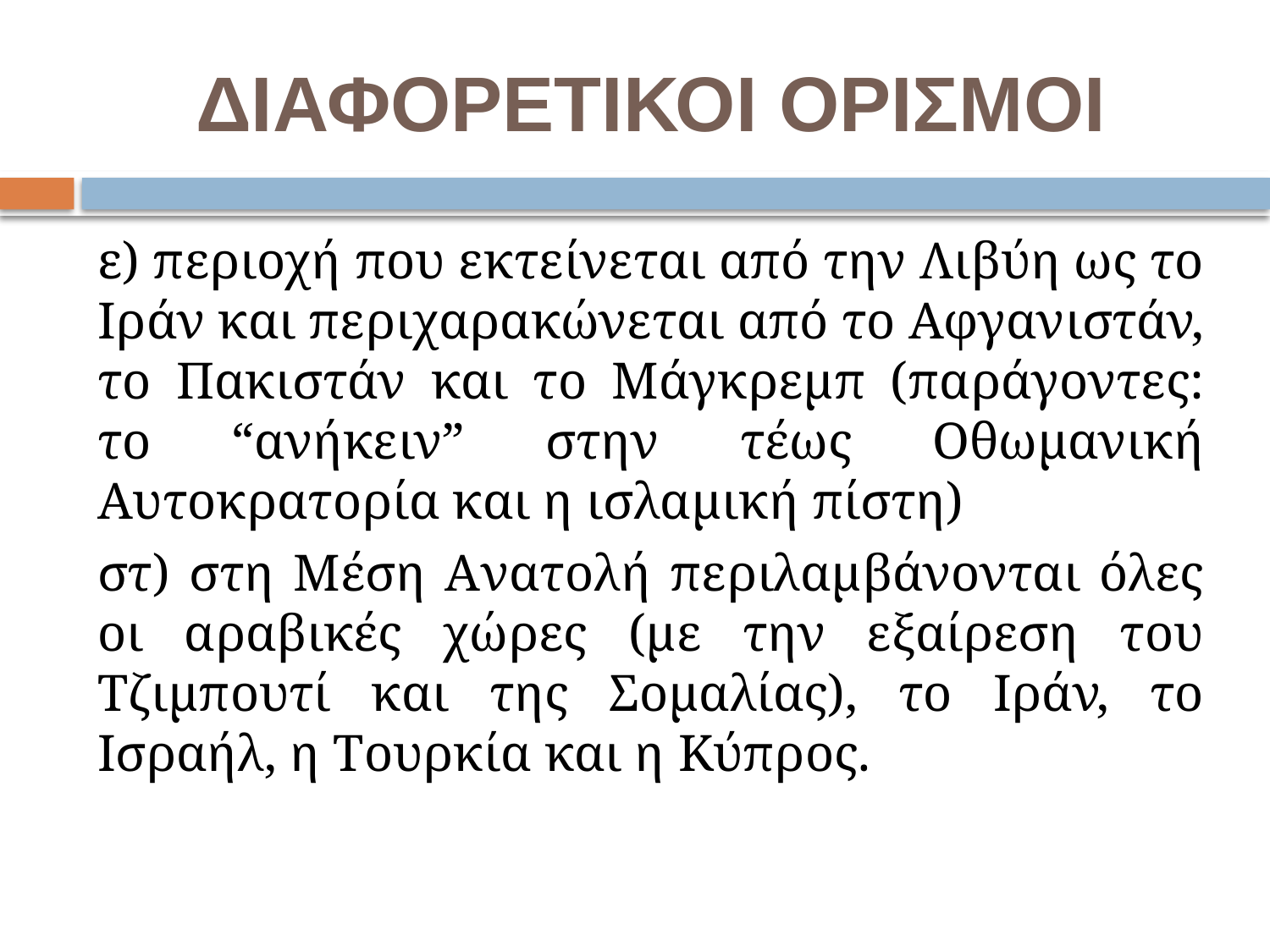

# ΔΙΑΦΟΡΕΤΙΚΟΙ ΟΡΙΣΜΟΙ
ε) περιοχή που εκτείνεται από την Λιβύη ως το Iράν και περιχαρακώνεται από το Aφγανιστάν, το Πακιστάν και το Mάγκρεμπ (παράγοντες: το “ανήκειν” στην τέως Oθωμανική Aυτοκρατορία και η ισλαμική πίστη)
στ) στη Mέση Aνατολή περιλαμβάνονται όλες οι αραβικές χώρες (με την εξαίρεση του Tζιμπουτί και της Σομαλίας), το Iράν, το Iσραήλ, η Tουρκία και η Kύπρος.